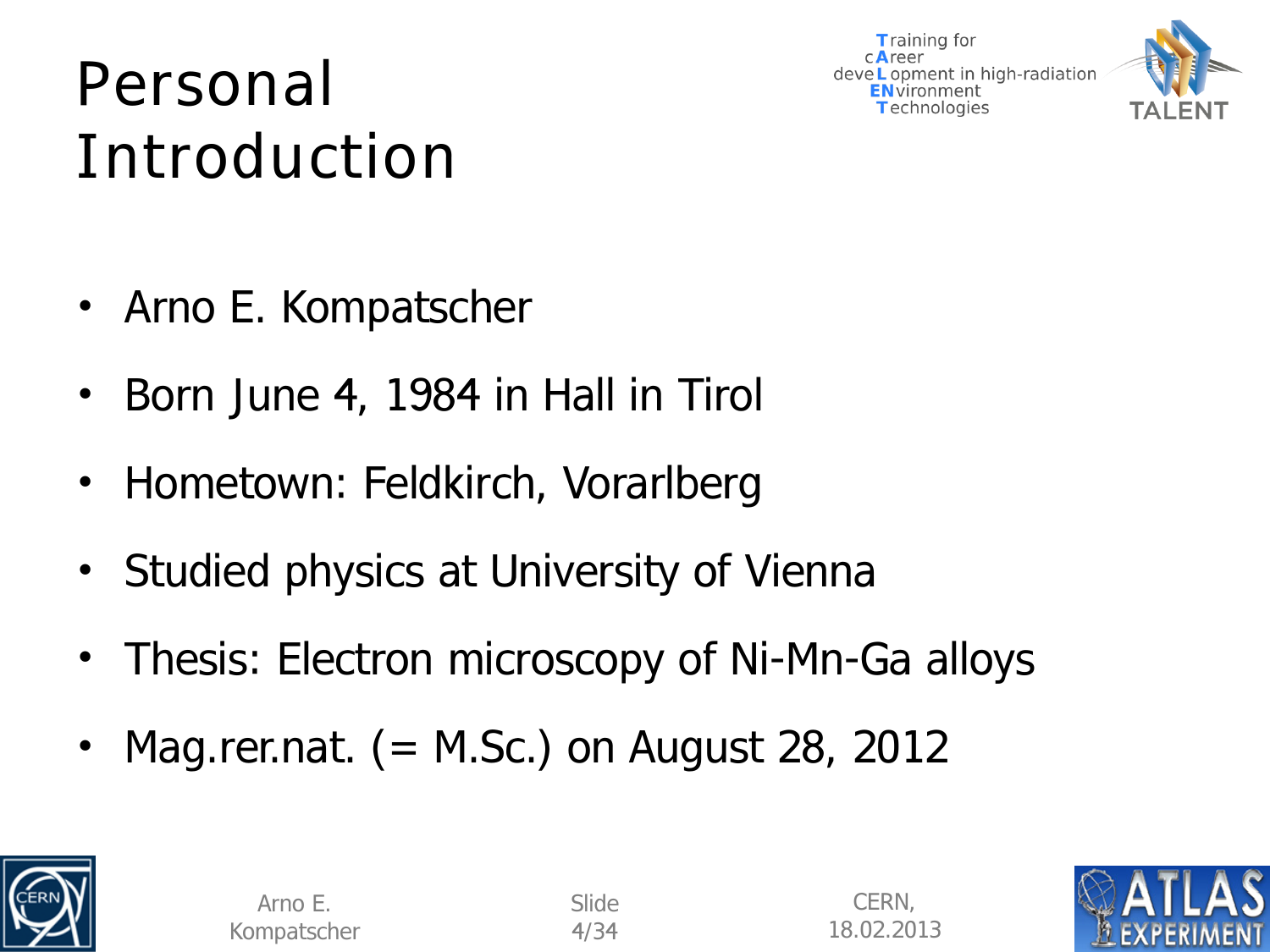

# Personal Introduction
Arno E. Kompatscher
Born June 4, 1984 in Hall in Tirol
Hometown: Feldkirch, Vorarlberg
Studied physics at University of Vienna
Thesis: Electron microscopy of Ni-Mn-Ga alloys
Mag.rer.nat. (= M.Sc.) on August 28, 2012
Slide
4/34